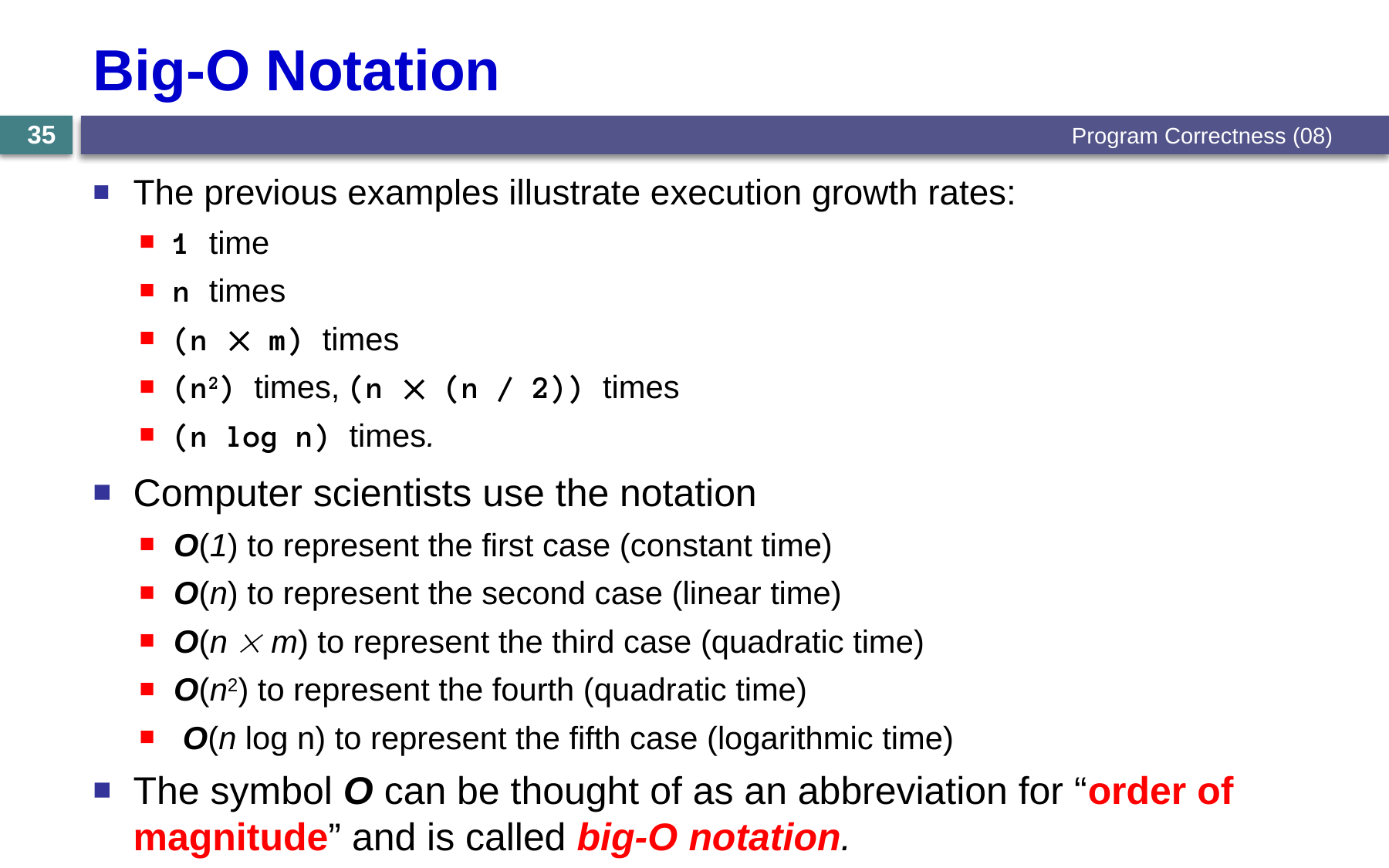

# Big-O Notation
Program Correctness (08)
35
The previous examples illustrate execution growth rates:
1 time
n times
(n × m) times
(n2) times, (n × (n / 2)) times
(n log n) times.
Computer scientists use the notation
O(1) to represent the first case (constant time)
O(n) to represent the second case (linear time)
O(n × m) to represent the third case (quadratic time)
O(n2) to represent the fourth (quadratic time)
 O(n log n) to represent the fifth case (logarithmic time)
The symbol O can be thought of as an abbreviation for “order of magnitude” and is called big-O notation.